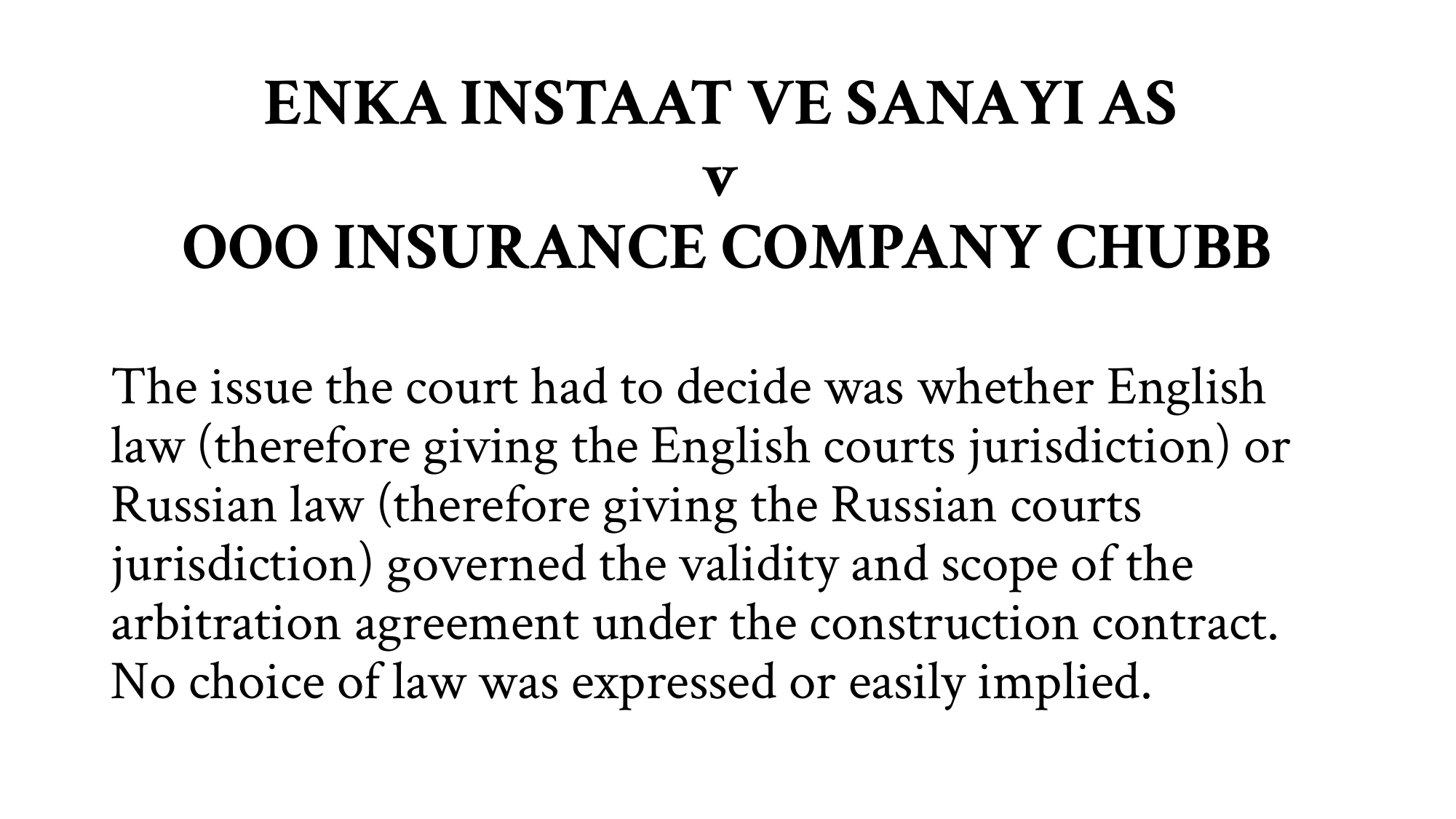

# ENKA INSTAAT VE SANAYI AS v OOO INSURANCE COMPANY CHUBB
The issue the court had to decide was whether English law (therefore giving the English courts jurisdiction) or Russian law (therefore giving the Russian courts jurisdiction) governed the validity and scope of the arbitration agreement under the construction contract. No choice of law was expressed or easily implied.